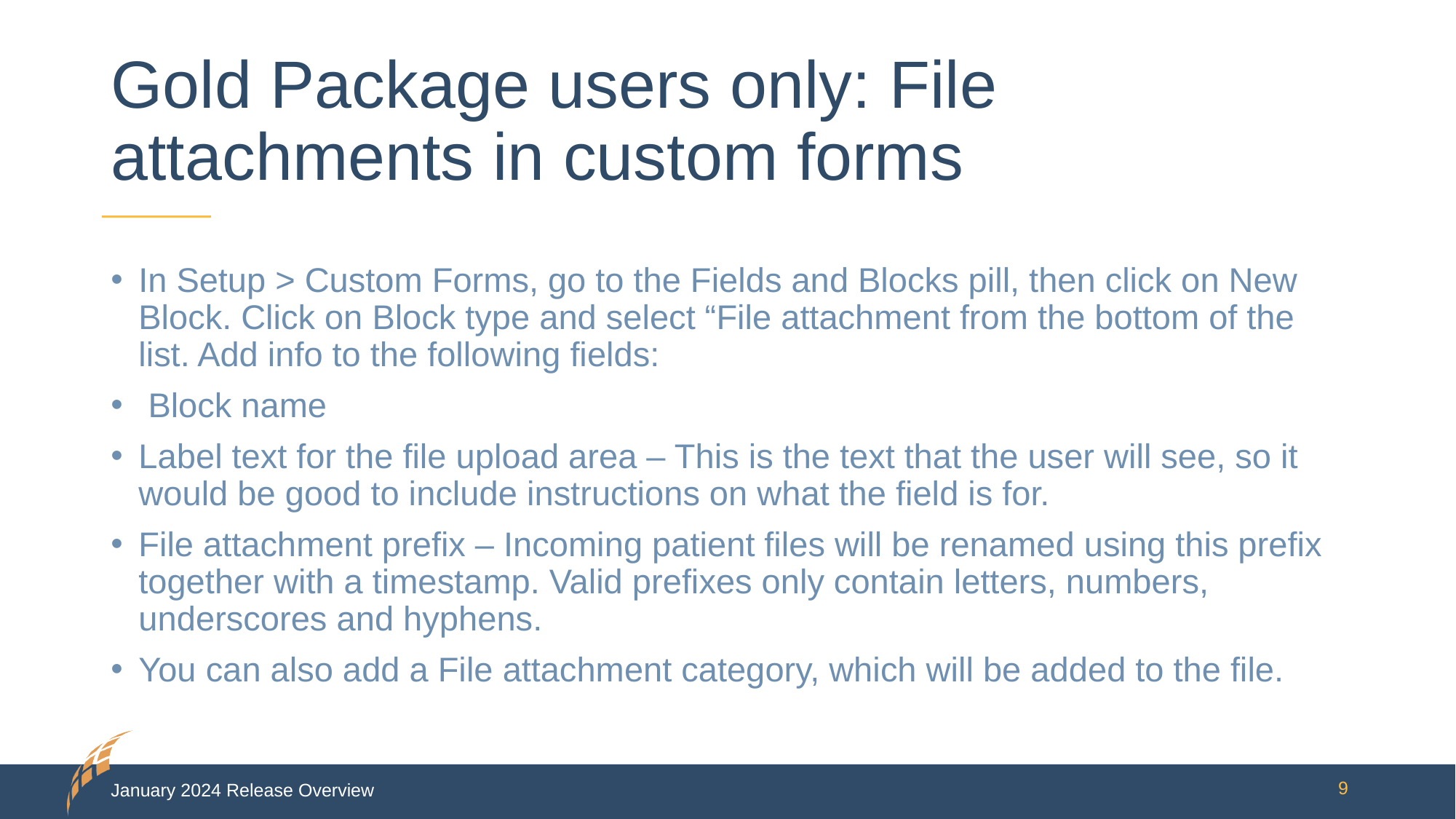

# Gold Package users only: File attachments in custom forms
In Setup > Custom Forms, go to the Fields and Blocks pill, then click on New Block. Click on Block type and select “File attachment from the bottom of the list. Add info to the following fields:
 Block name
Label text for the file upload area – This is the text that the user will see, so it would be good to include instructions on what the field is for.
File attachment prefix – Incoming patient files will be renamed using this prefix together with a timestamp. Valid prefixes only contain letters, numbers, underscores and hyphens.
You can also add a File attachment category, which will be added to the file.

January 2024 Release Overview